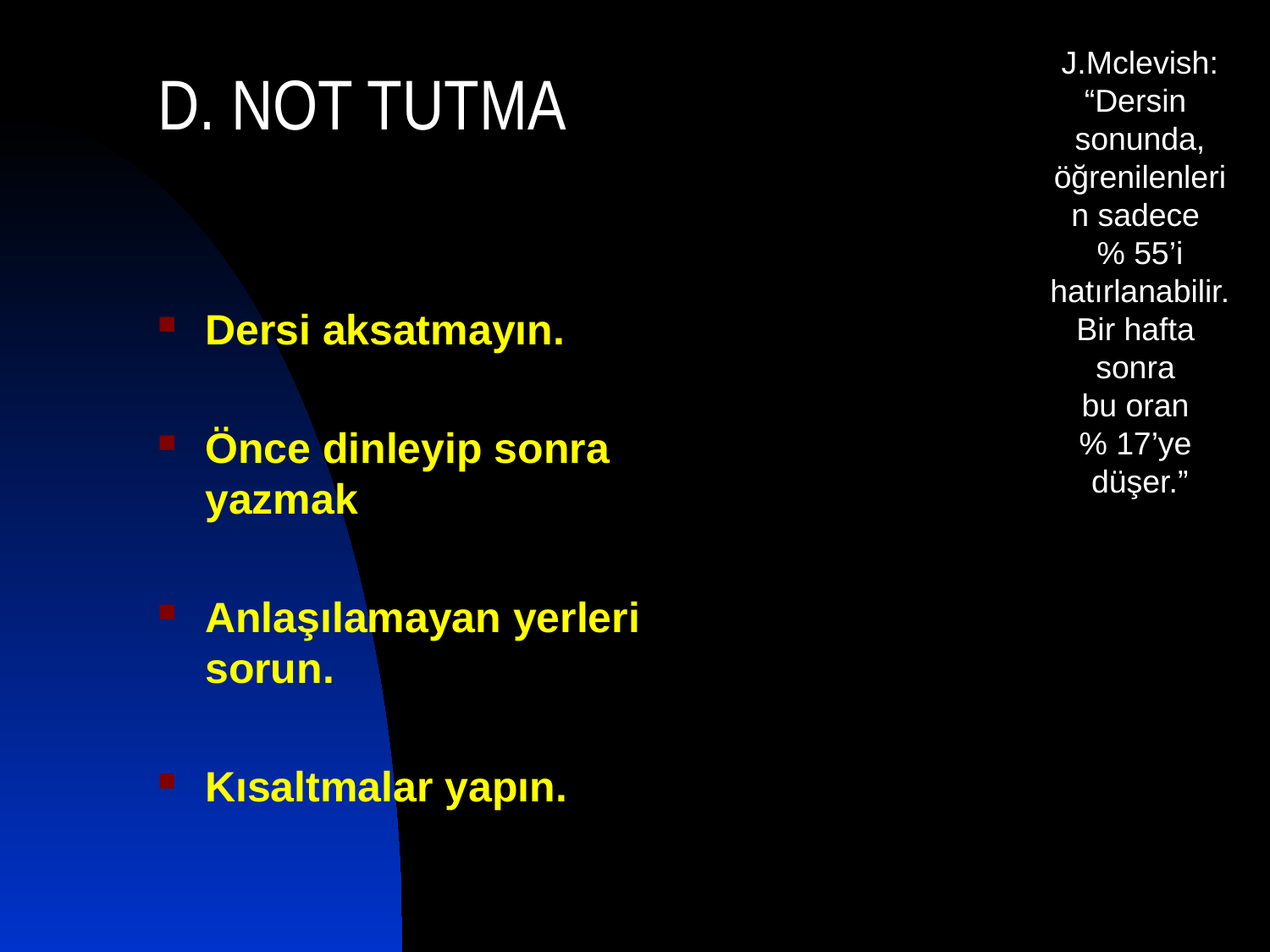

J.Mclevish: “Dersin
sonunda, öğrenilenlerin sadece
% 55’i hatırlanabilir.
Bir hafta
sonra
bu oran
% 17’ye
düşer.”

# D. NOT TUTMA
Dersi aksatmayın.

Önce dinleyip sonra yazmak

Anlaşılamayan yerleri sorun.

Kısaltmalar yapın.